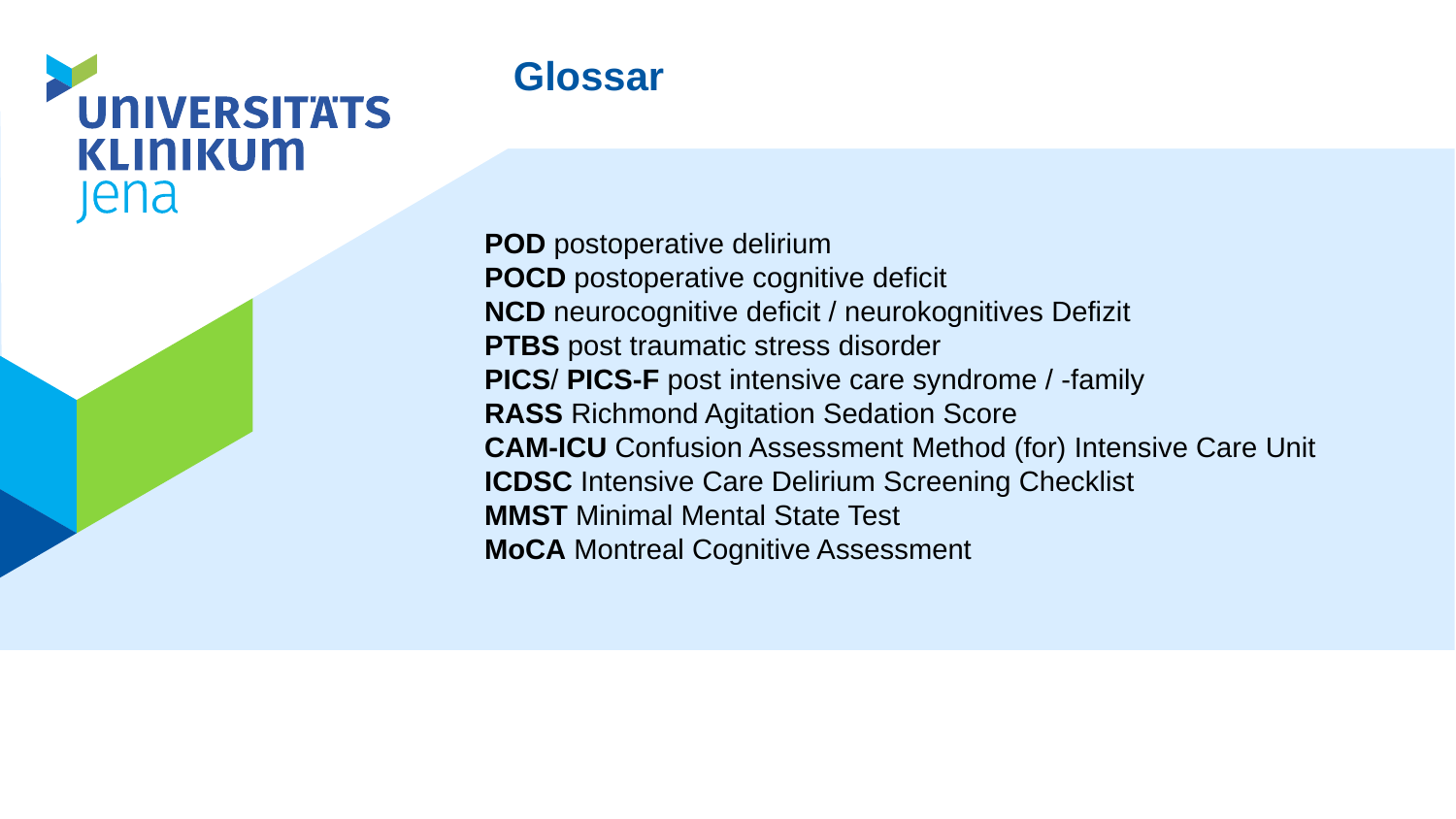

Glossar
# POD postoperative delirium POCD postoperative cognitive deficit NCD neurocognitive deficit / neurokognitives Defizit PTBS post traumatic stress disorder PICS/ PICS-F post intensive care syndrome / -family RASS Richmond Agitation Sedation Score CAM-ICU Confusion Assessment Method (for) Intensive Care Unit ICDSC Intensive Care Delirium Screening Checklist MMST Minimal Mental State Test MoCA Montreal Cognitive Assessment